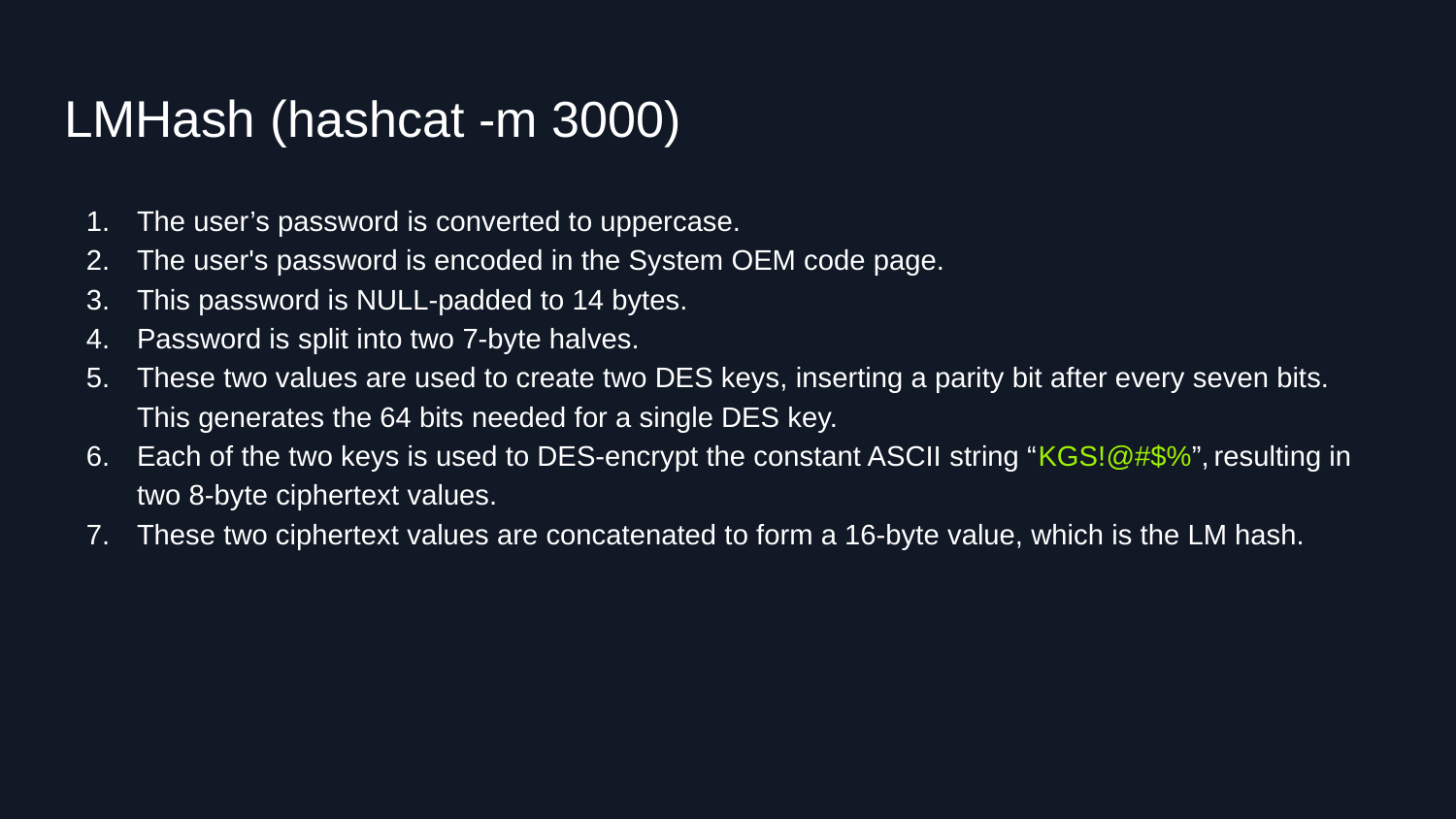

# LMHash (hashcat -m 3000)
The user’s password is converted to uppercase.
The user's password is encoded in the System OEM code page.
This password is NULL-padded to 14 bytes.
Password is split into two 7-byte halves.
These two values are used to create two DES keys, inserting a parity bit after every seven bits. This generates the 64 bits needed for a single DES key.
Each of the two keys is used to DES-encrypt the constant ASCII string “KGS!@#$%”, resulting in two 8-byte ciphertext values.
These two ciphertext values are concatenated to form a 16-byte value, which is the LM hash.